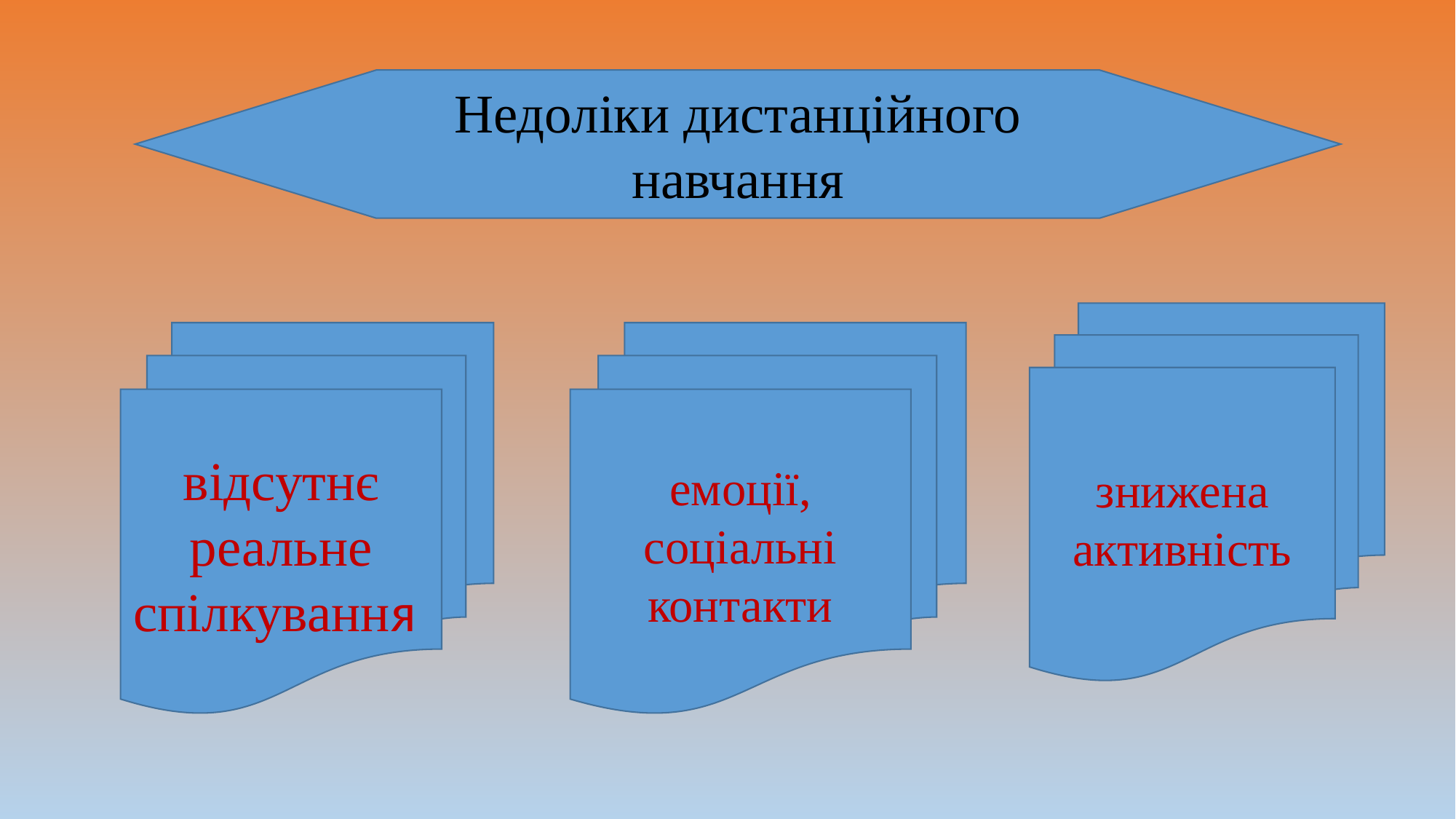

Недоліки дистанційного навчання
знижена активність
відсутнє реальне спілкування
емоції, соціальні контакти